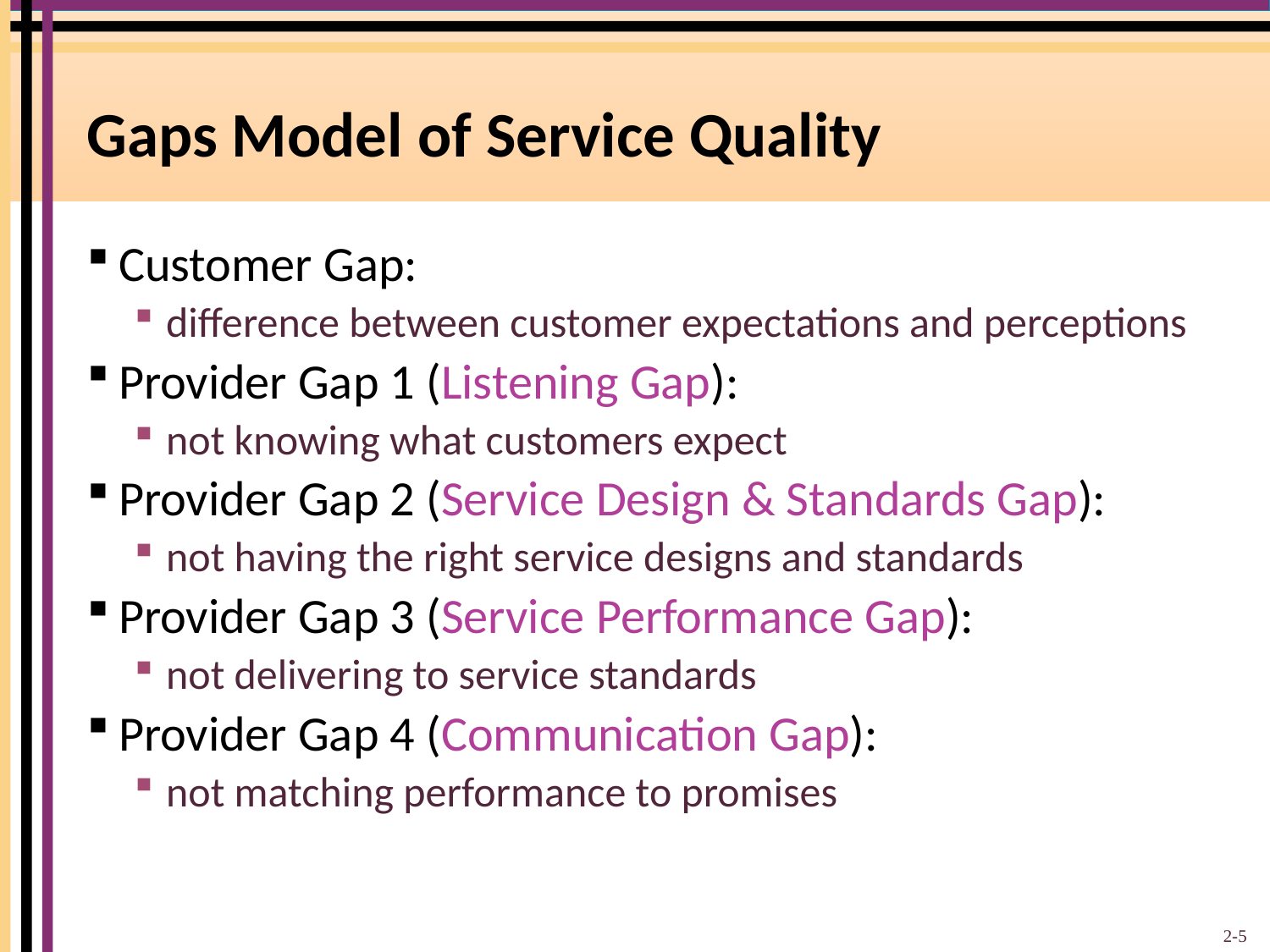

# Gaps Model of Service Quality
Customer Gap:
difference between customer expectations and perceptions
Provider Gap 1 (Listening Gap):
not knowing what customers expect
Provider Gap 2 (Service Design & Standards Gap):
not having the right service designs and standards
Provider Gap 3 (Service Performance Gap):
not delivering to service standards
Provider Gap 4 (Communication Gap):
not matching performance to promises
2-5